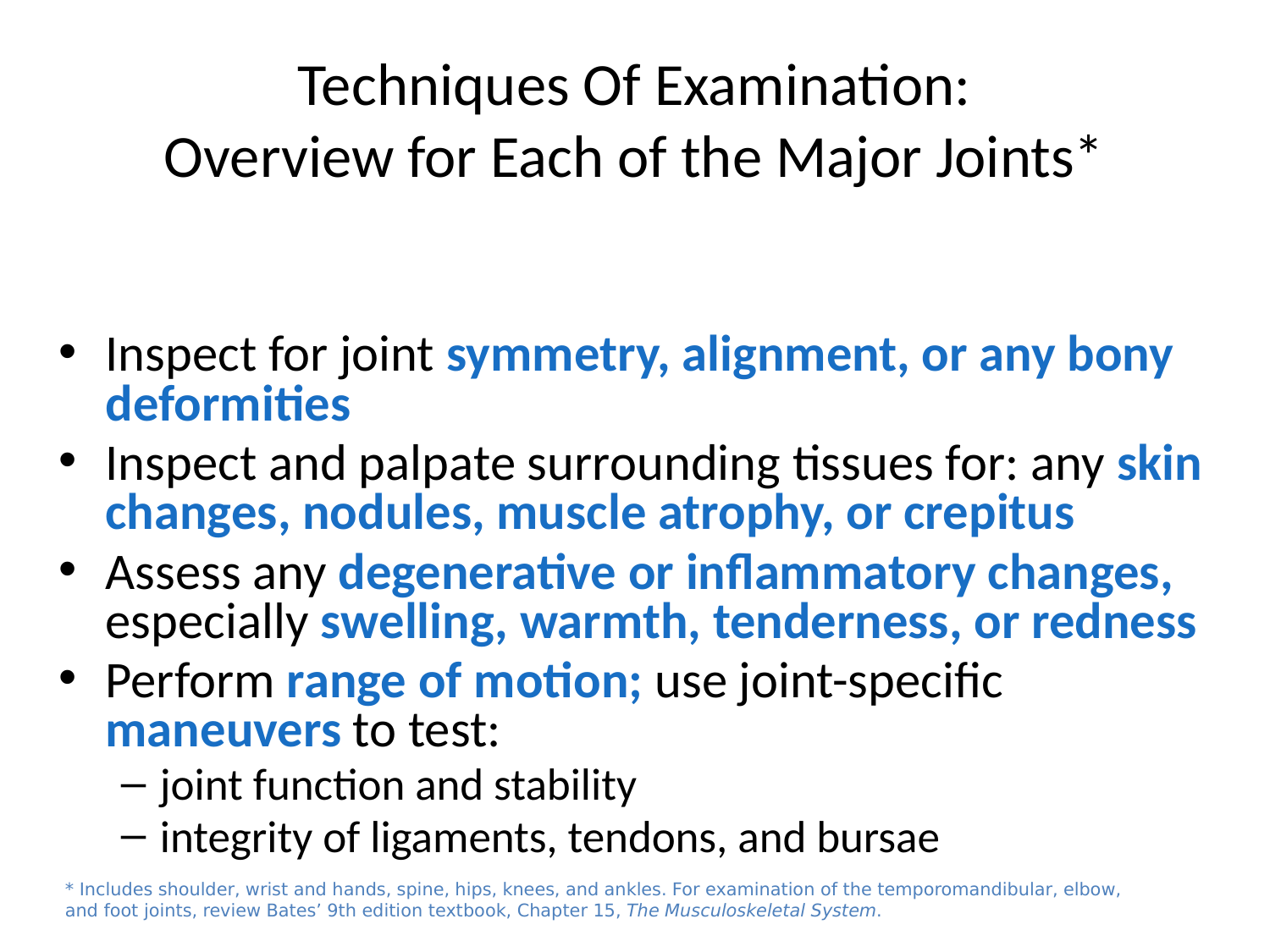

# Techniques Of Examination: Overview for Each of the Major Joints*
Inspect for joint symmetry, alignment, or any bony deformities
Inspect and palpate surrounding tissues for: any skin changes, nodules, muscle atrophy, or crepitus
Assess any degenerative or inflammatory changes, especially swelling, warmth, tenderness, or redness
Perform range of motion; use joint-specific maneuvers to test:
joint function and stability
integrity of ligaments, tendons, and bursae
* Includes shoulder, wrist and hands, spine, hips, knees, and ankles. For examination of the temporomandibular, elbow, and foot joints, review Bates’ 9th edition textbook, Chapter 15, The Musculoskeletal System.